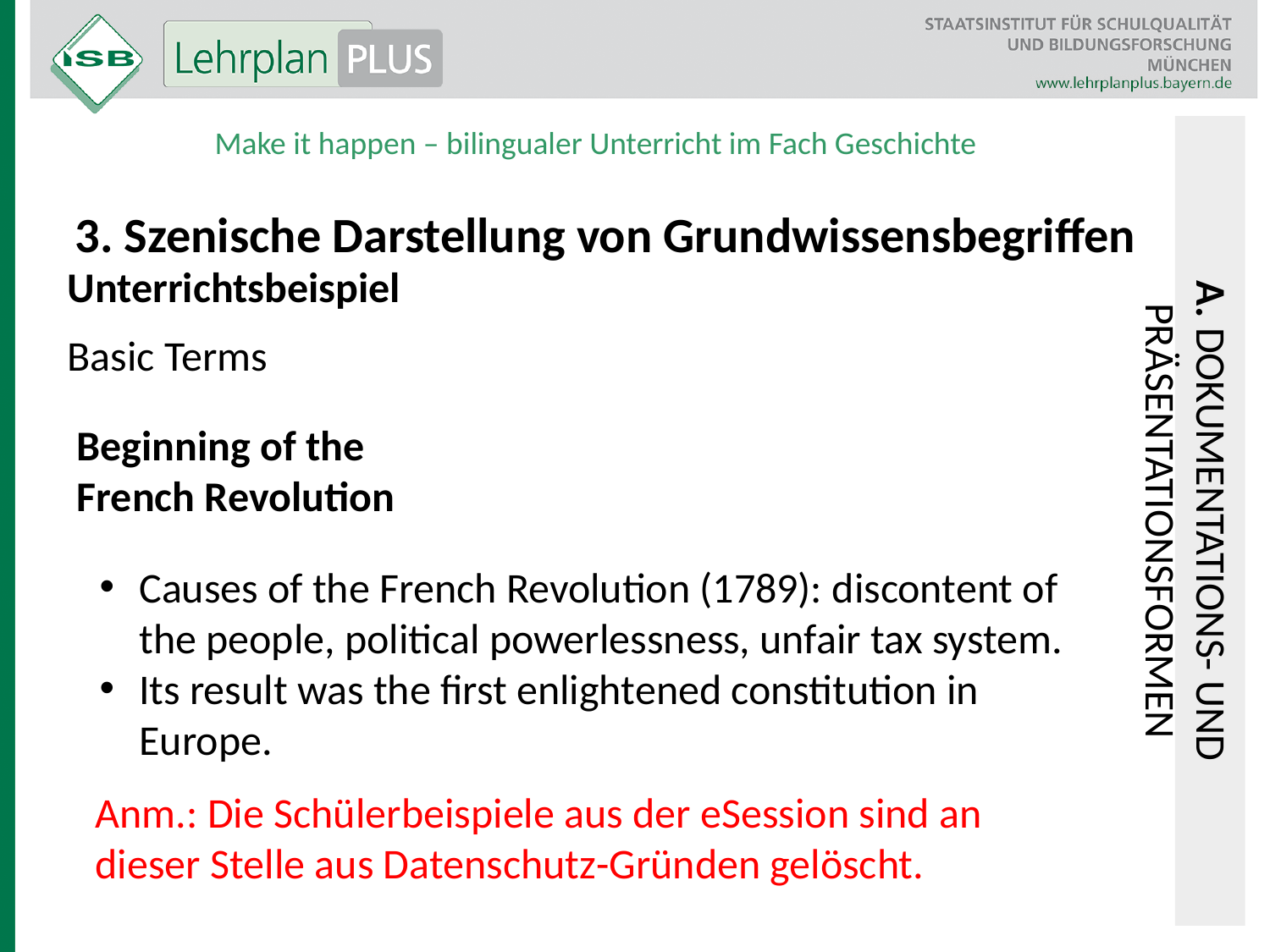

Make it happen – bilingualer Unterricht im Fach Geschichte
3. Szenische Darstellung von Grundwissensbegriffen

Unterrichtsbeispiel
Basic Terms
Beginning of the French Revolution
A. Dokumentations- und Präsentationsformen
Causes of the French Revolution (1789): discontent of the people, political powerlessness, unfair tax system.
Its result was the first enlightened constitution in Europe.
Anm.: Die Schülerbeispiele aus der eSession sind an dieser Stelle aus Datenschutz-Gründen gelöscht.